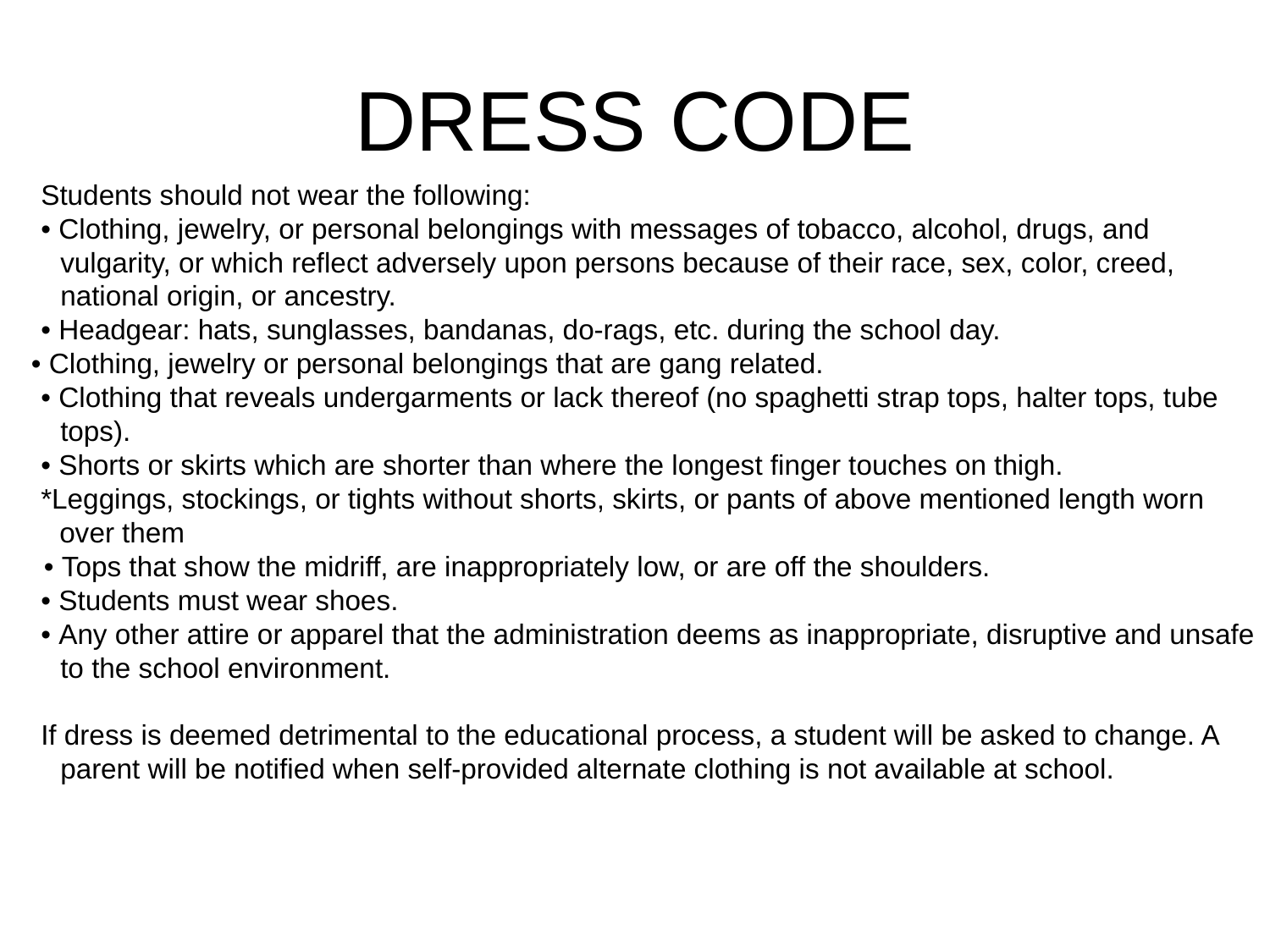

# DRESS CODE
Students should not wear the following:
• Clothing, jewelry, or personal belongings with messages of tobacco, alcohol, drugs, and vulgarity, or which reflect adversely upon persons because of their race, sex, color, creed, national origin, or ancestry.
• Headgear: hats, sunglasses, bandanas, do-rags, etc. during the school day.
• Clothing, jewelry or personal belongings that are gang related.
• Clothing that reveals undergarments or lack thereof (no spaghetti strap tops, halter tops, tube tops).
• Shorts or skirts which are shorter than where the longest finger touches on thigh.
*Leggings, stockings, or tights without shorts, skirts, or pants of above mentioned length worn
      over them
    • Tops that show the midriff, are inappropriately low, or are off the shoulders.
• Students must wear shoes.
• Any other attire or apparel that the administration deems as inappropriate, disruptive and unsafe to the school environment.

If dress is deemed detrimental to the educational process, a student will be asked to change. A parent will be notified when self-provided alternate clothing is not available at school.